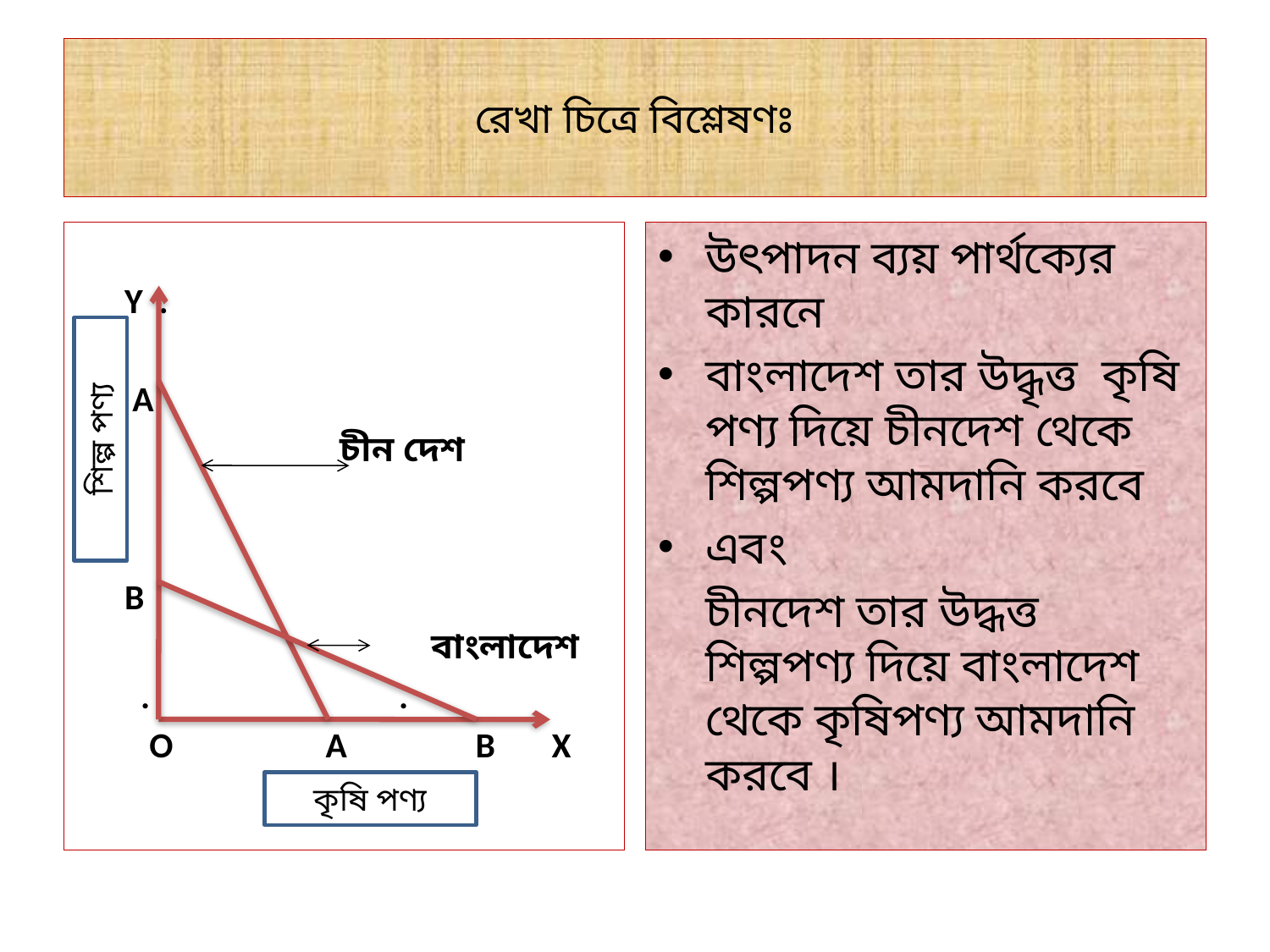

# রেখা চিত্রে বিশ্লেষণঃ

      Y  .

       A
                             চীন দেশ

      B
                                       বাংলাদেশ
        .                               .
               O                   A                B       X
উৎপাদন ব্যয় পার্থক্যের কারনে
বাংলাদেশ তার উদ্ধৃত্ত  কৃষি পণ্য দিয়ে চীনদেশ থেকে শিল্পপণ্য আমদানি করবে
এবং
    চীনদেশ তার উদ্ধত্ত শিল্পপণ্য দিয়ে বাংলাদেশ থেকে কৃষিপণ্য আমদানি করবে ।

শিল্প পণ্য
কৃষি পণ্য